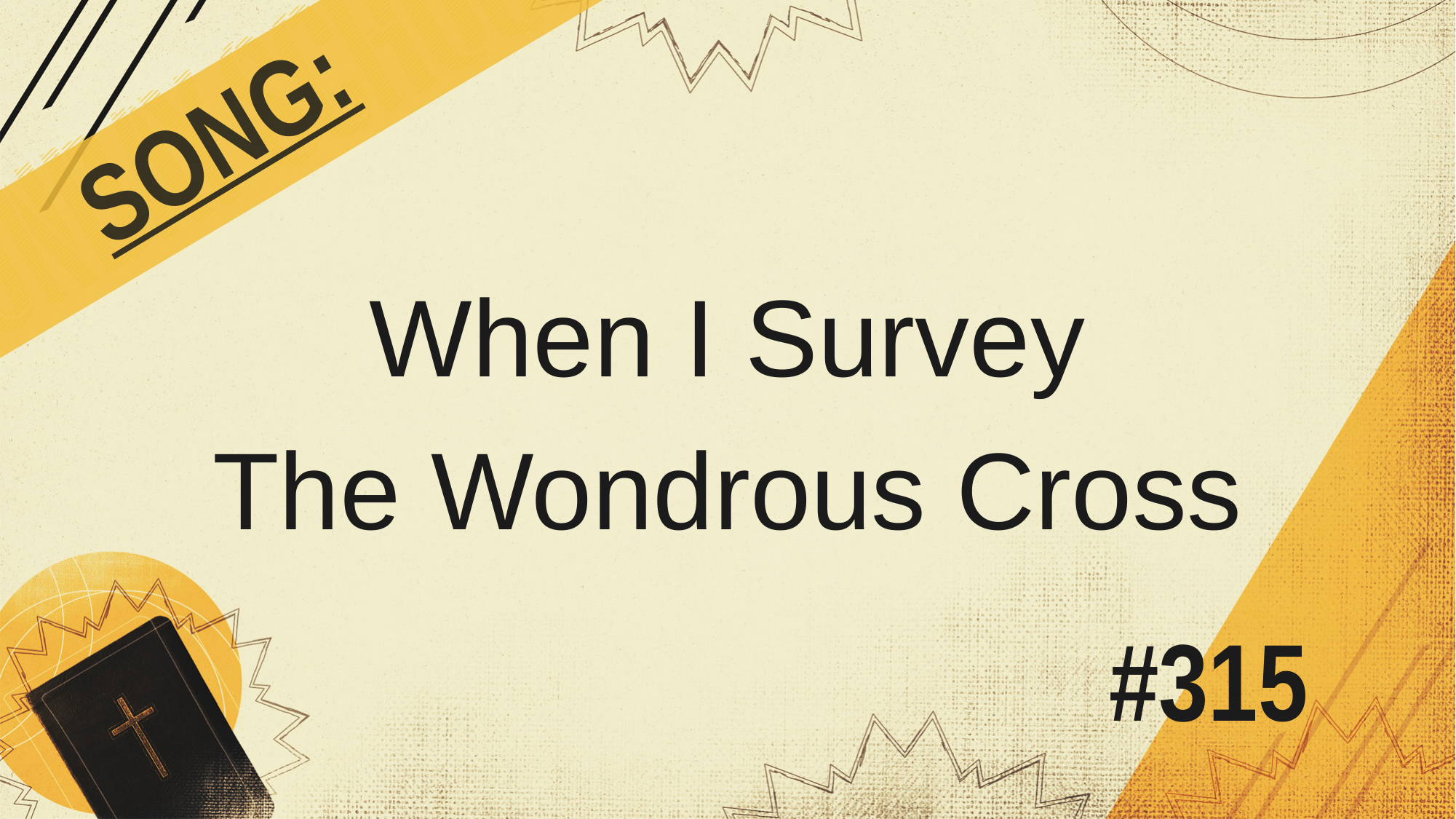

SONG:

When I Survey
The Wondrous Cross
# #315